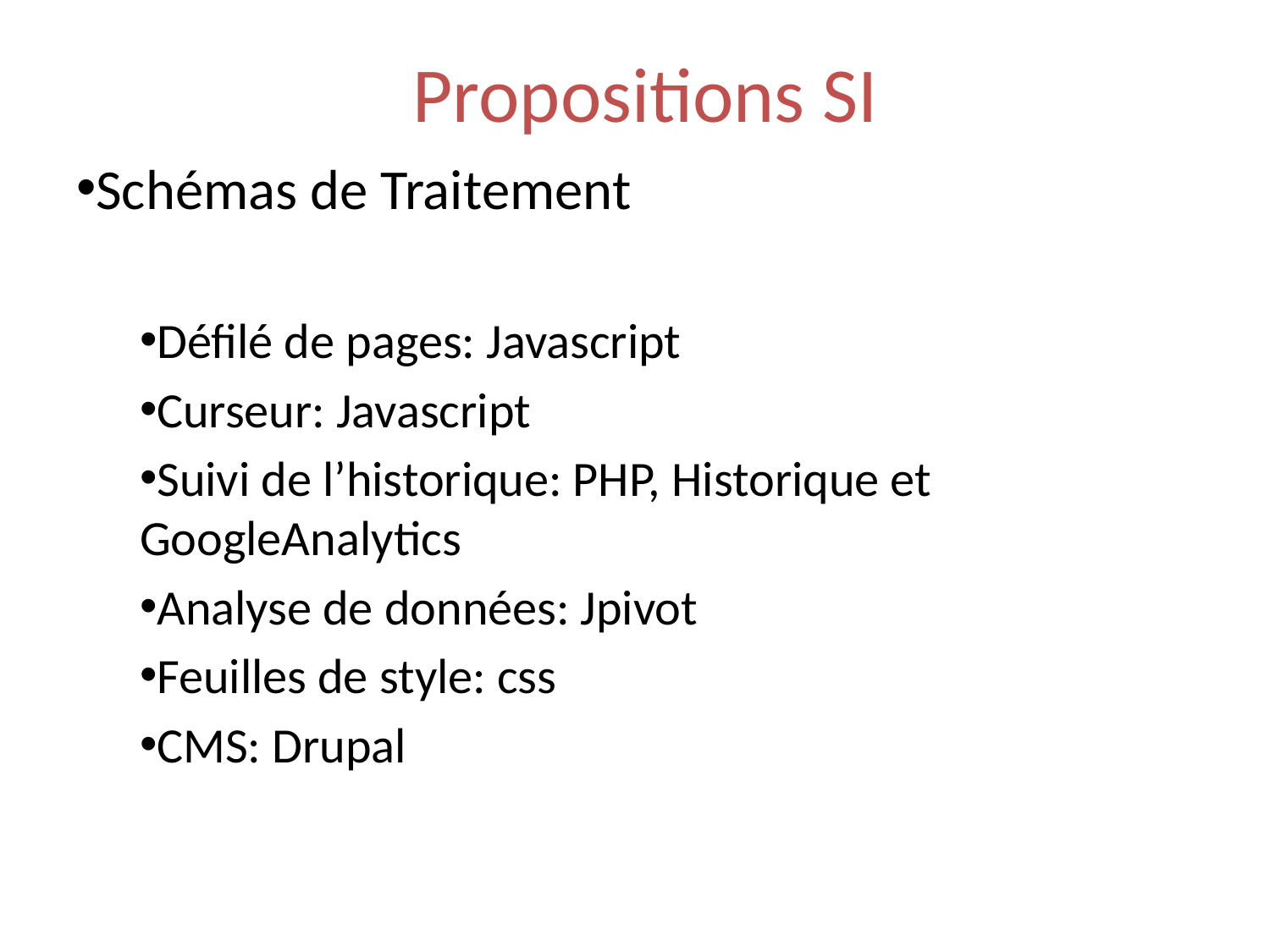

# Propositions SI
Schémas de Traitement

Défilé de pages: Javascript
Curseur: Javascript
Suivi de l’historique: PHP, Historique et GoogleAnalytics
Analyse de données: Jpivot
Feuilles de style: css
CMS: Drupal